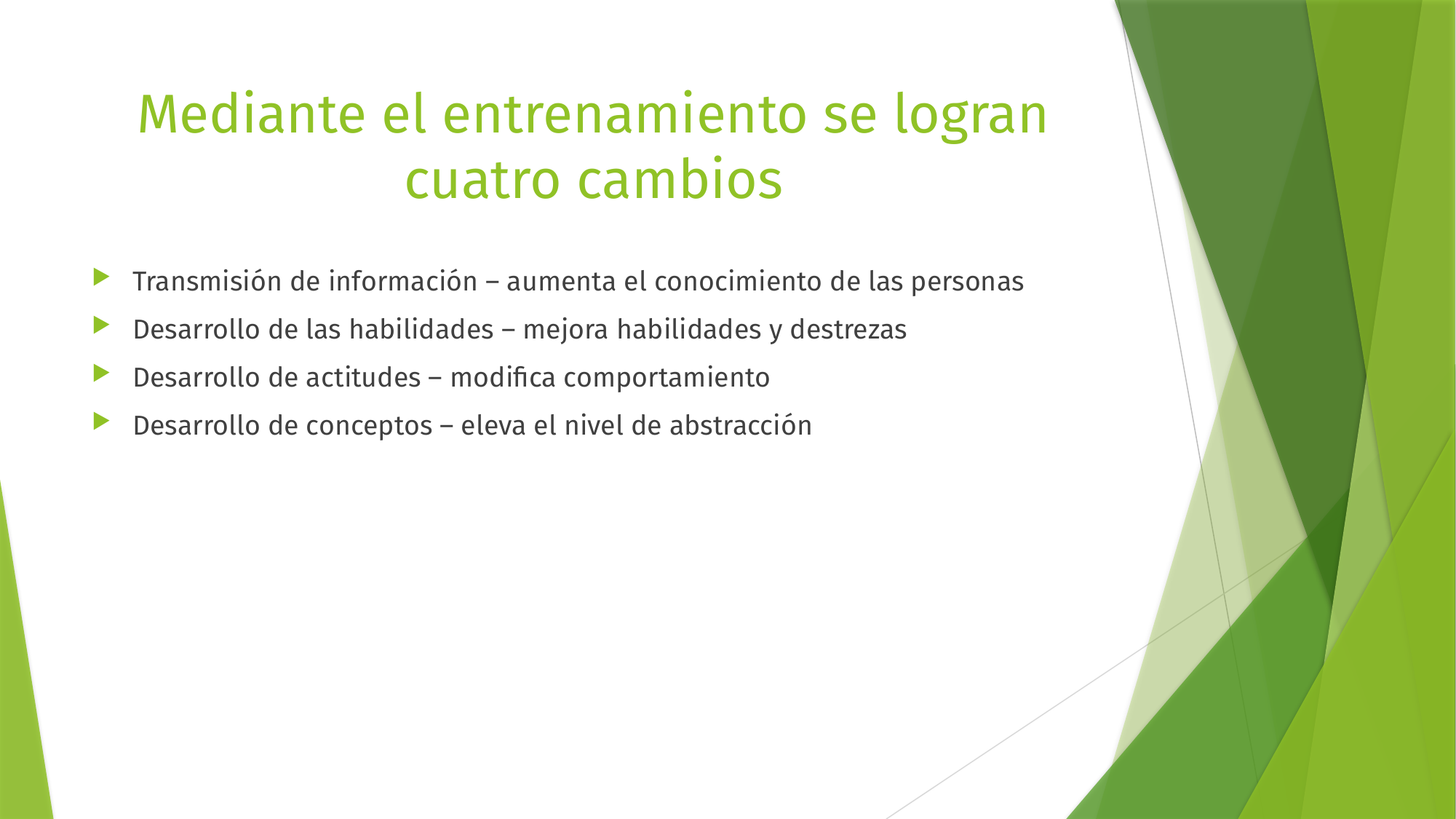

# Mediante el entrenamiento se logran cuatro cambios
Transmisión de información – aumenta el conocimiento de las personas
Desarrollo de las habilidades – mejora habilidades y destrezas
Desarrollo de actitudes – modifica comportamiento
Desarrollo de conceptos – eleva el nivel de abstracción